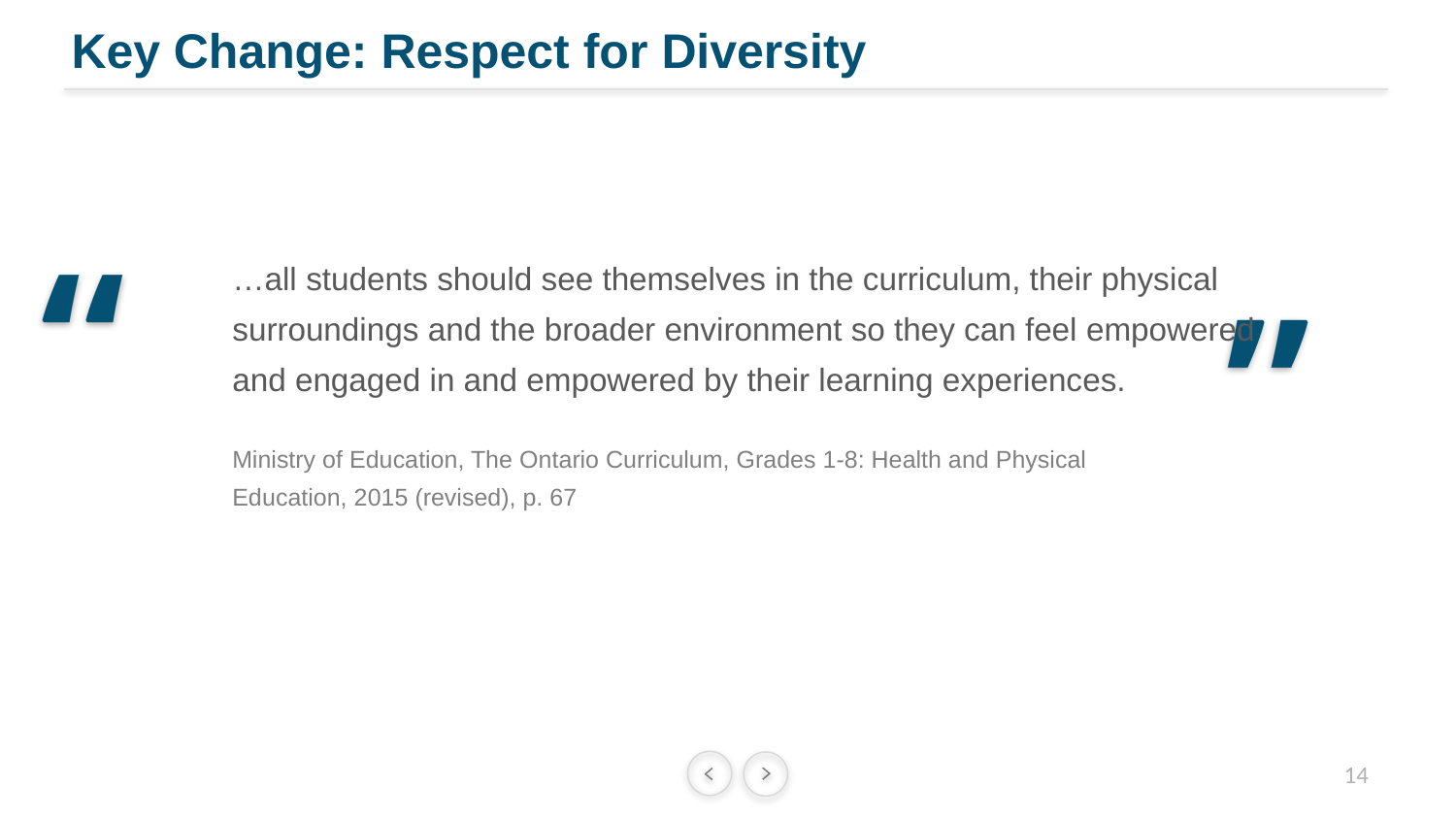

# Key Change: Respect for Diversity
“
“
…all students should see themselves in the curriculum, their physical surroundings and the broader environment so they can feel empowered and engaged in and empowered by their learning experiences.

Ministry of Education, The Ontario Curriculum, Grades 1-8: Health and Physical
Education, 2015 (revised), p. 67
14